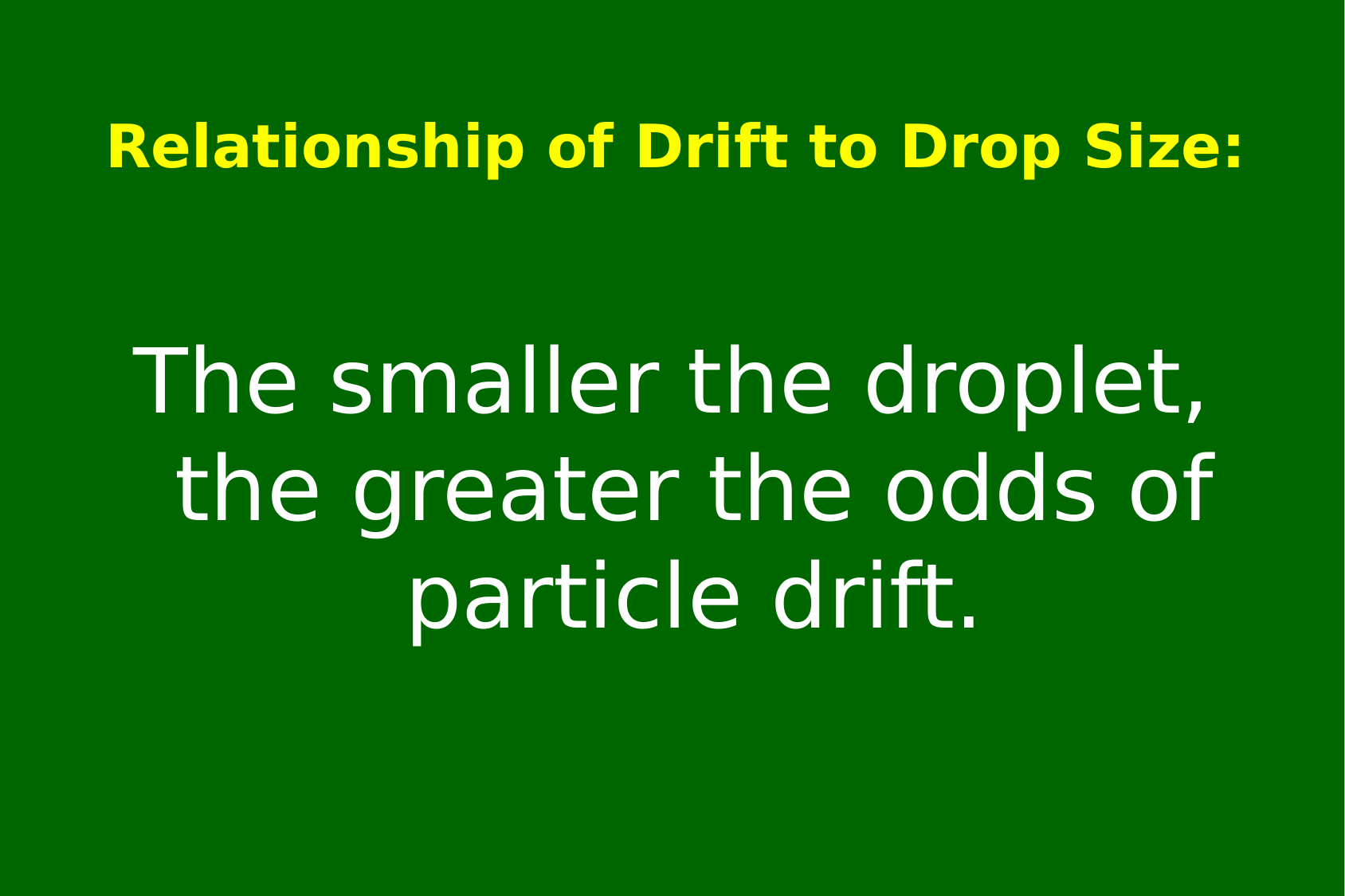

# Relationship of Drift to Drop Size:
The smaller the droplet, the greater the odds of particle drift.